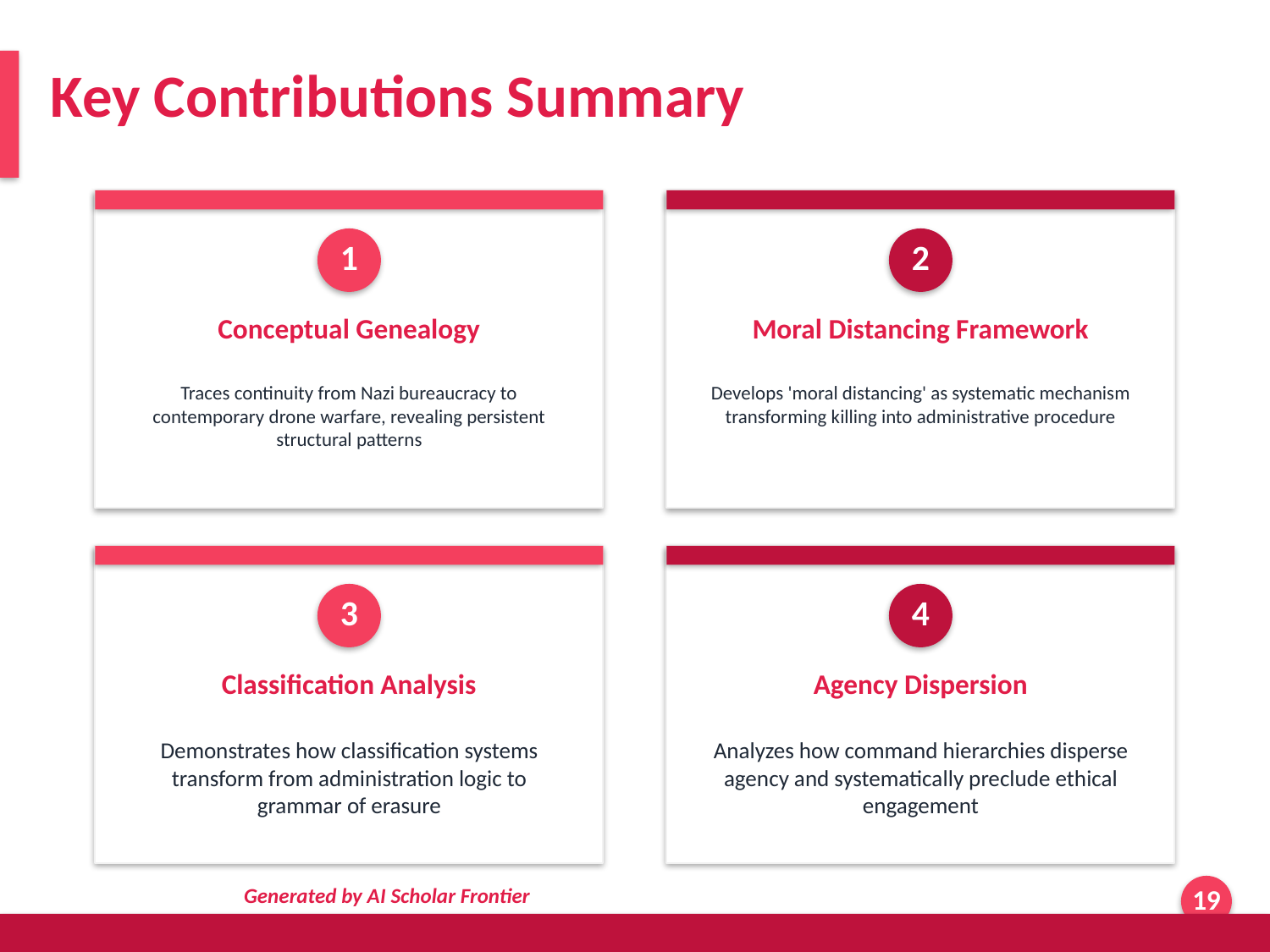

Key Contributions Summary

1

2
Conceptual Genealogy
Moral Distancing Framework
Traces continuity from Nazi bureaucracy to contemporary drone warfare, revealing persistent structural patterns
Develops 'moral distancing' as systematic mechanism transforming killing into administrative procedure

3

4
Classification Analysis
Agency Dispersion
Demonstrates how classification systems transform from administration logic to grammar of erasure
Analyzes how command hierarchies disperse agency and systematically preclude ethical engagement
Generated by AI Scholar Frontier

19